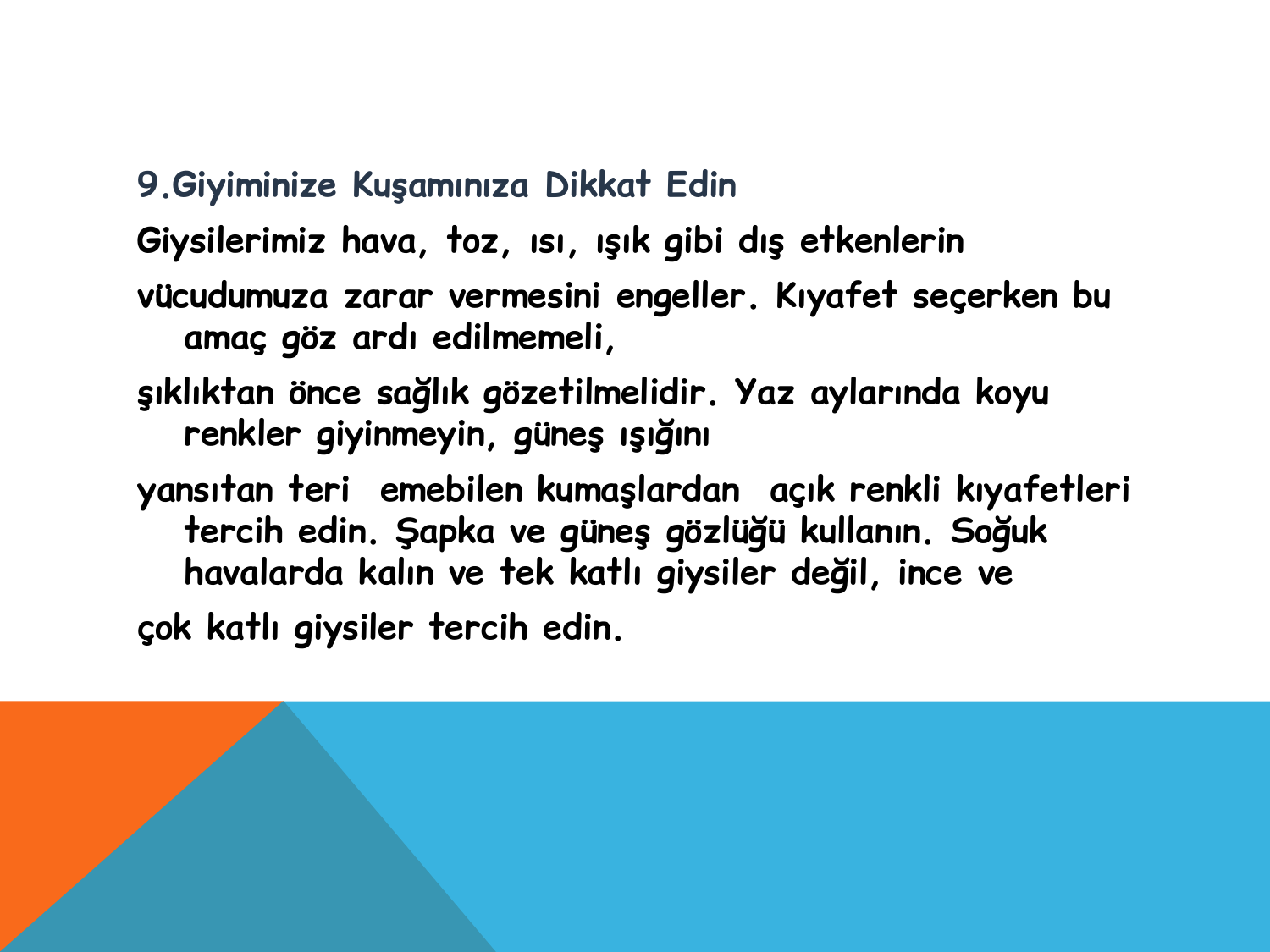

9.Giyiminize Kuşamınıza Dikkat Edin
Giysilerimiz hava, toz, ısı, ışık gibi dış etkenlerin
vücudumuza zarar vermesini engeller. Kıyafet seçerken bu amaç göz ardı edilmemeli,
şıklıktan önce sağlık gözetilmelidir. Yaz aylarında koyu renkler giyinmeyin, güneş ışığını
yansıtan teri  emebilen kumaşlardan  açık renkli kıyafetleri tercih edin. Şapka ve güneş gözlüğü kullanın. Soğuk havalarda kalın ve tek katlı giysiler değil, ince ve
çok katlı giysiler tercih edin.